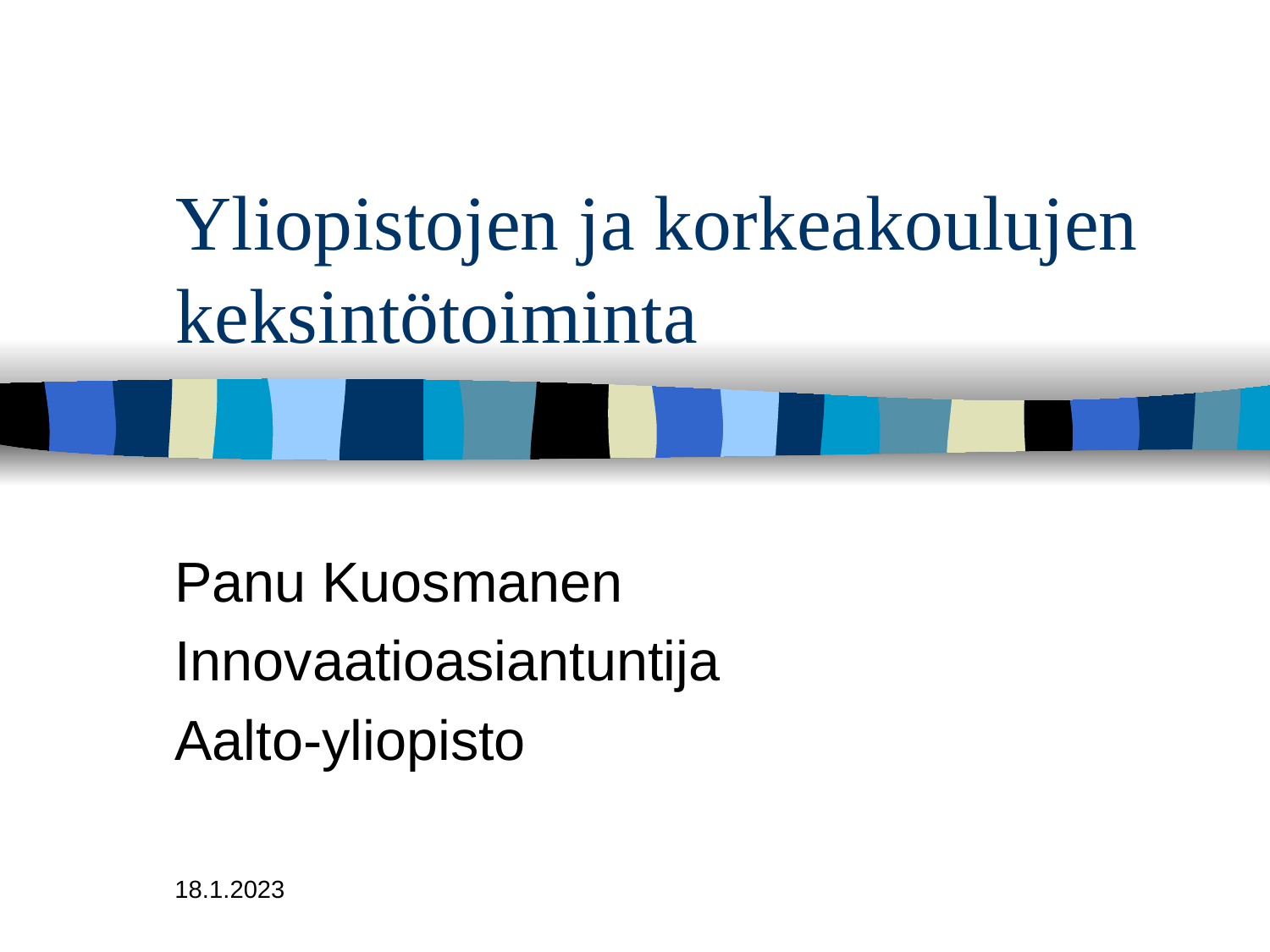

# Yliopistojen ja korkeakoulujen keksintötoiminta
Panu Kuosmanen
Innovaatioasiantuntija
Aalto-yliopisto
18.1.2023